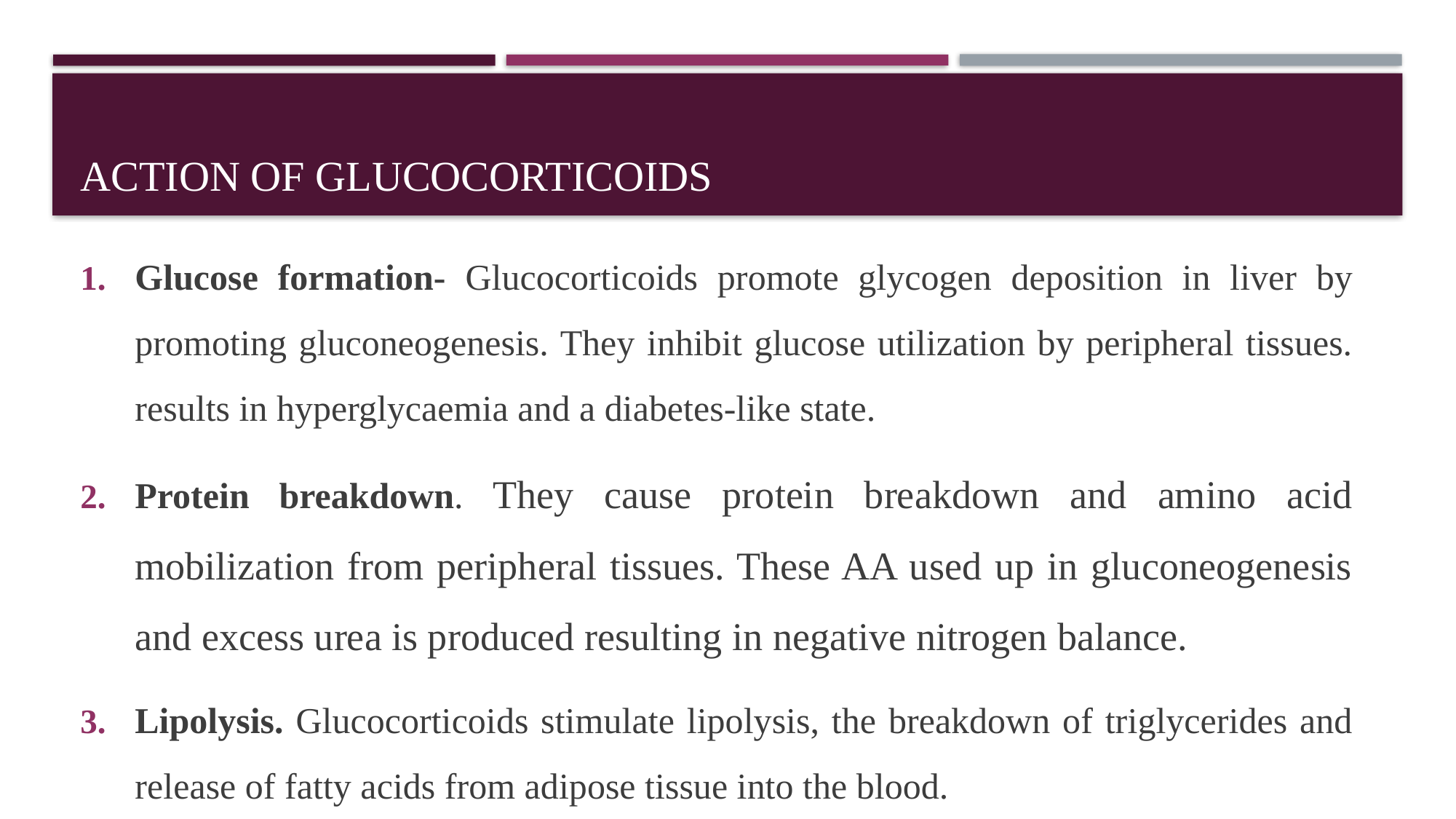

# Action of Glucocorticoids
Glucose formation- Glucocorticoids promote glycogen deposition in liver by promoting gluconeogenesis. They inhibit glucose utilization by peripheral tissues. results in hyperglycaemia and a diabetes-like state.
Protein breakdown. They cause protein breakdown and amino acid mobilization from peripheral tissues. These AA used up in gluconeogenesis and excess urea is produced resulting in negative nitrogen balance.
Lipolysis. Glucocorticoids stimulate lipolysis, the breakdown of triglycerides and release of fatty acids from adipose tissue into the blood.